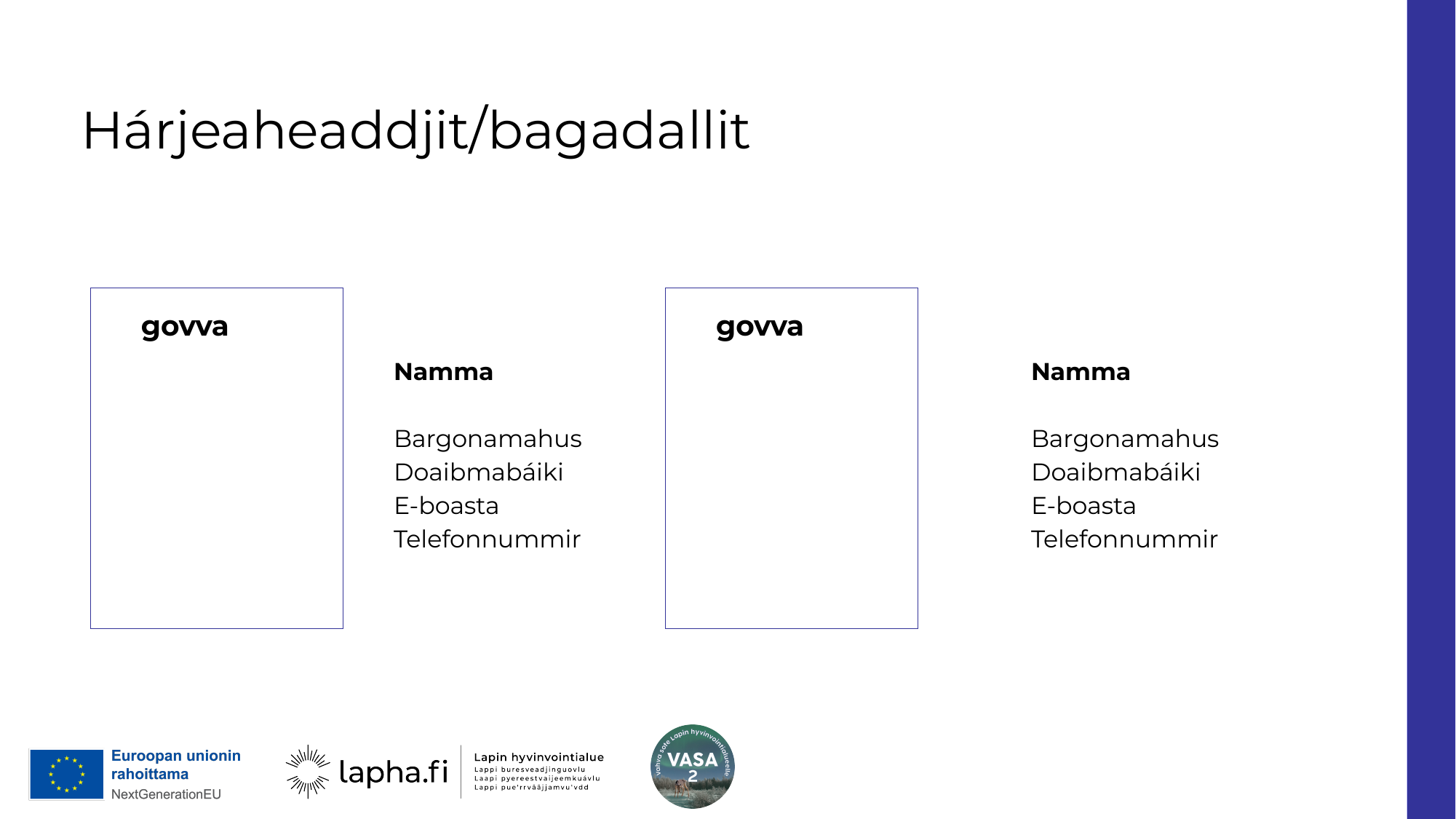

# Hárjeaheaddjit/bagadallit
govva
govva
Namma

Bargonamahus
Doaibmabáiki
E-boasta
Telefonnummir
Namma

Bargonamahus
Doaibmabáiki
E-boasta
Telefonnummir